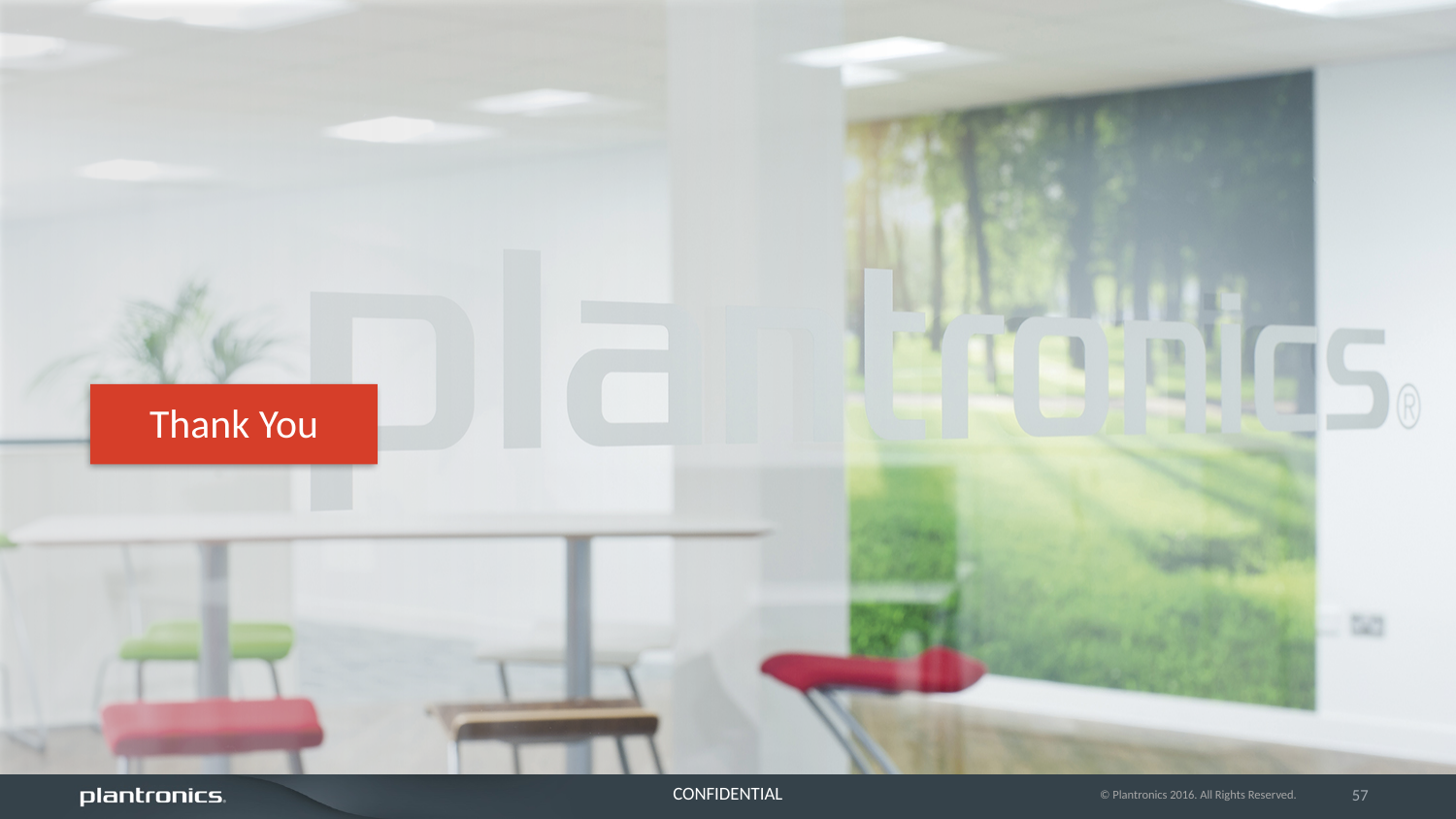

© Plantronics 2016. All Rights Reserved.
57